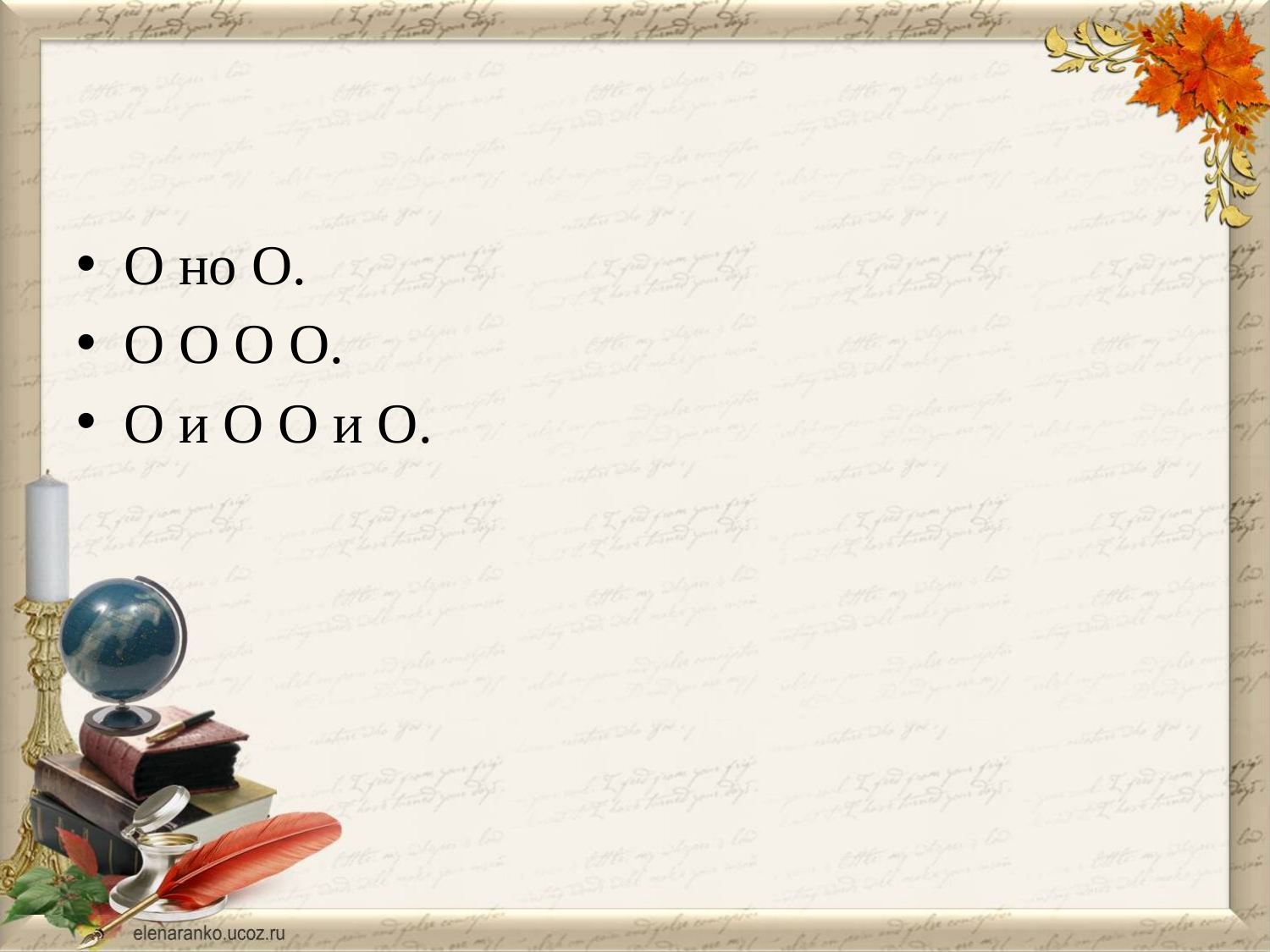

#
О но О.
О О О О.
О и О О и О.